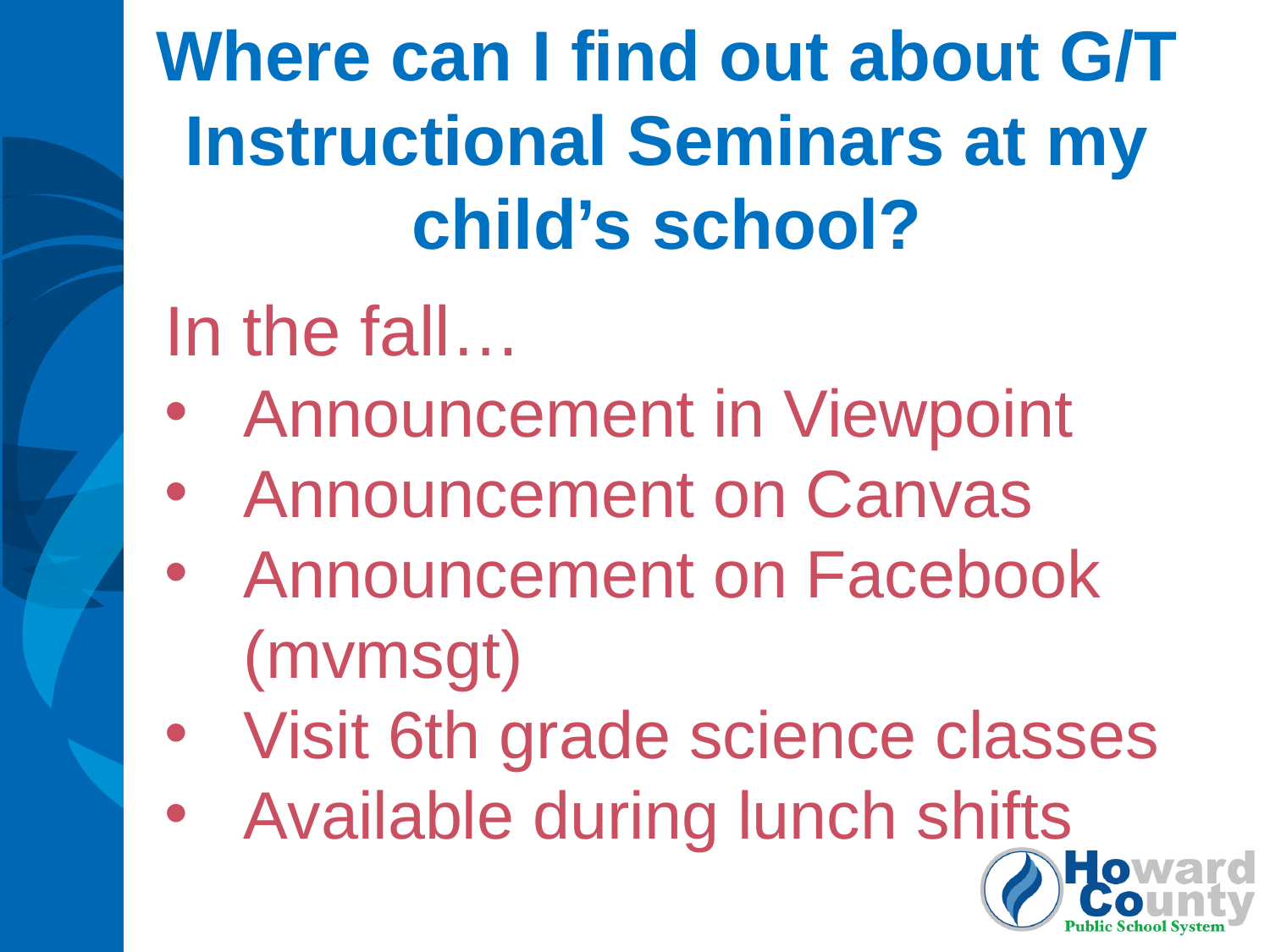

Where can I find out about G/T Instructional Seminars at my child’s school?
In the fall…
Announcement in Viewpoint
Announcement on Canvas
Announcement on Facebook (mvmsgt)
Visit 6th grade science classes
Available during lunch shifts